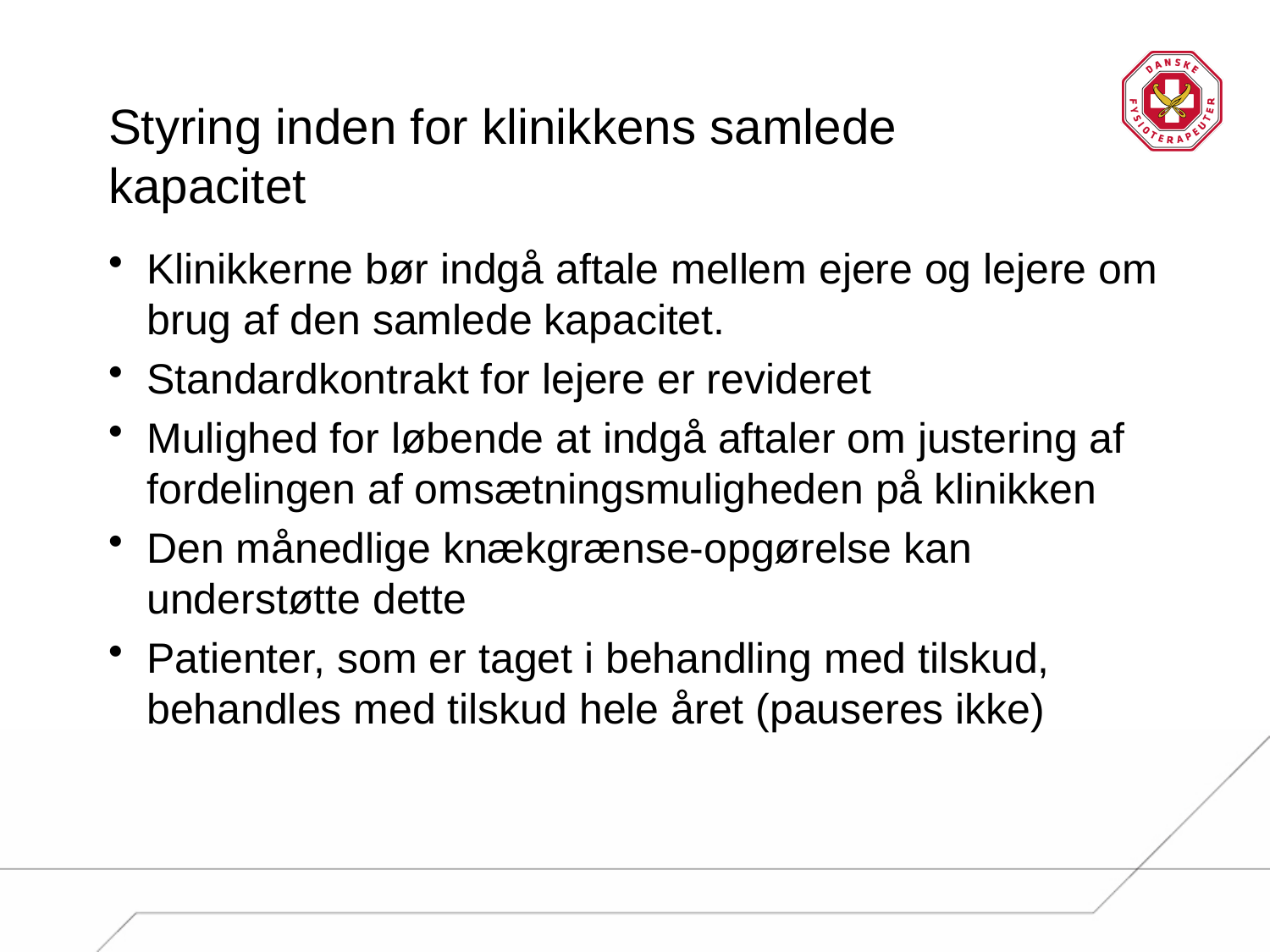

# Styring inden for klinikkens samlede kapacitet
Klinikkerne bør indgå aftale mellem ejere og lejere om brug af den samlede kapacitet.
Standardkontrakt for lejere er revideret
Mulighed for løbende at indgå aftaler om justering af fordelingen af omsætningsmuligheden på klinikken
Den månedlige knækgrænse-opgørelse kan understøtte dette
Patienter, som er taget i behandling med tilskud, behandles med tilskud hele året (pauseres ikke)